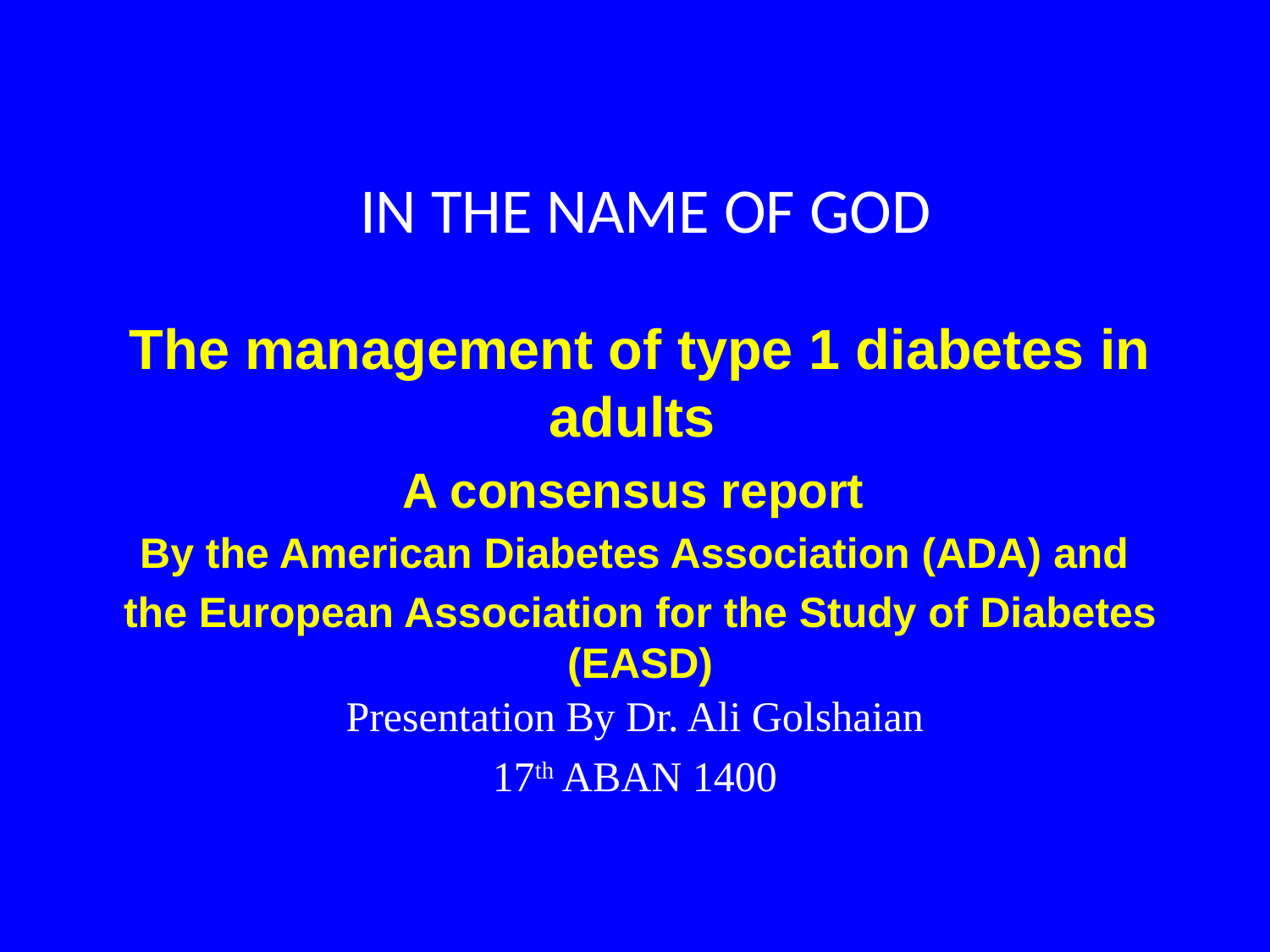

# IN THE NAME OF GOD
The management of type 1 diabetes in adults
A consensus report
By the American Diabetes Association (ADA) and
the European Association for the Study of Diabetes (EASD)

Presentation By Dr. Ali Golshaian
17th ABAN 1400
1